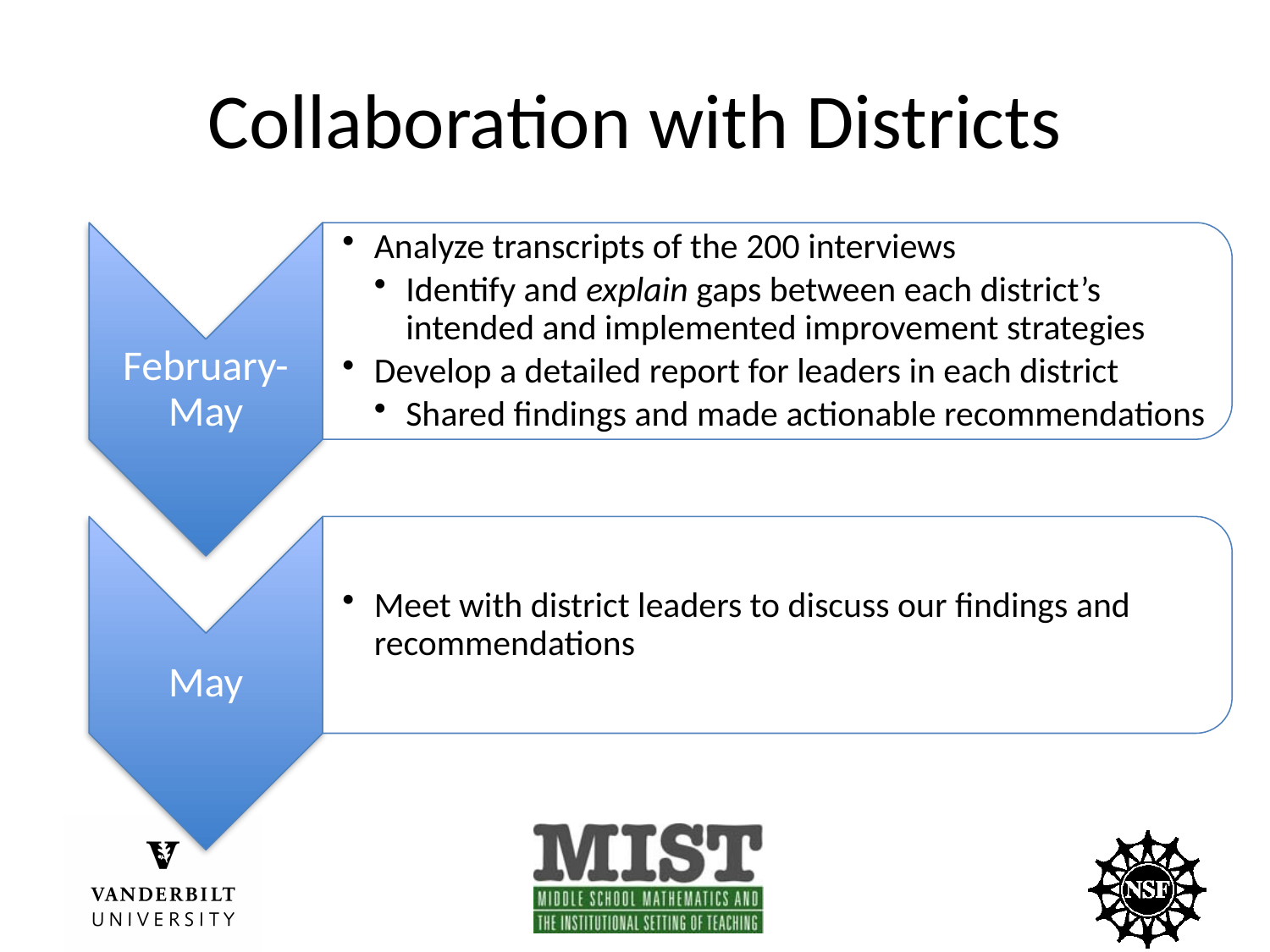

# Collaboration with Districts
February-May
Analyze transcripts of the 200 interviews
Identify and explain gaps between each district’s intended and implemented improvement strategies
Develop a detailed report for leaders in each district
Shared findings and made actionable recommendations
May
Meet with district leaders to discuss our findings and recommendations